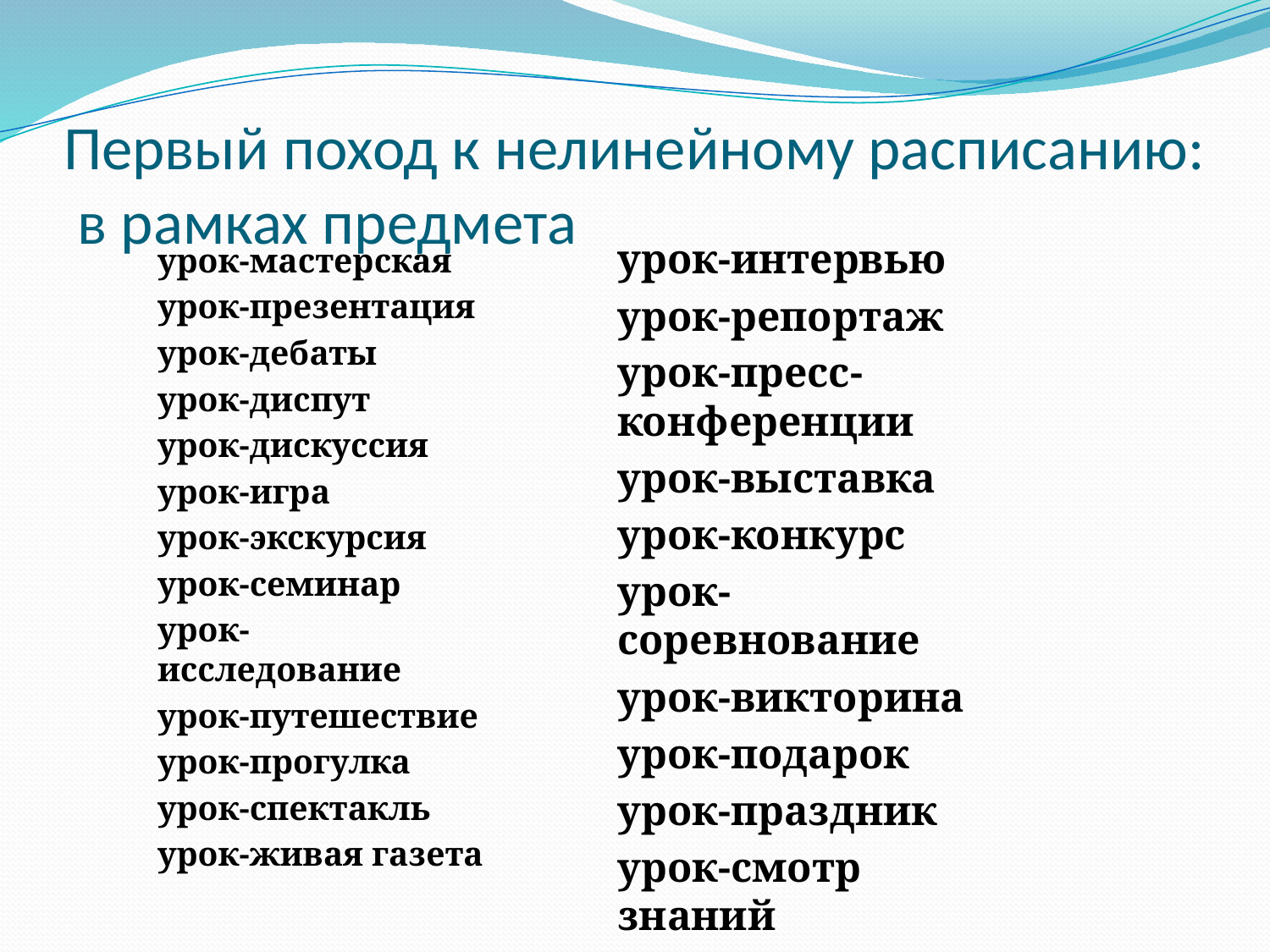

# Первый поход к нелинейному расписанию: в рамках предмета
урок-интервью
урок-репортаж
урок-пресс-конференции
урок-выставка
урок-конкурс
урок-соревнование
урок-викторина
урок-подарок
урок-праздник
урок-смотр знаний
урок-конференция

урок-мастерская
урок-презентация
урок-дебаты
урок-диспут
урок-дискуссия
урок-игра
урок-экскурсия
урок-семинар
урок-исследование
урок-путешествие
урок-прогулка
урок-спектакль
урок-живая газета